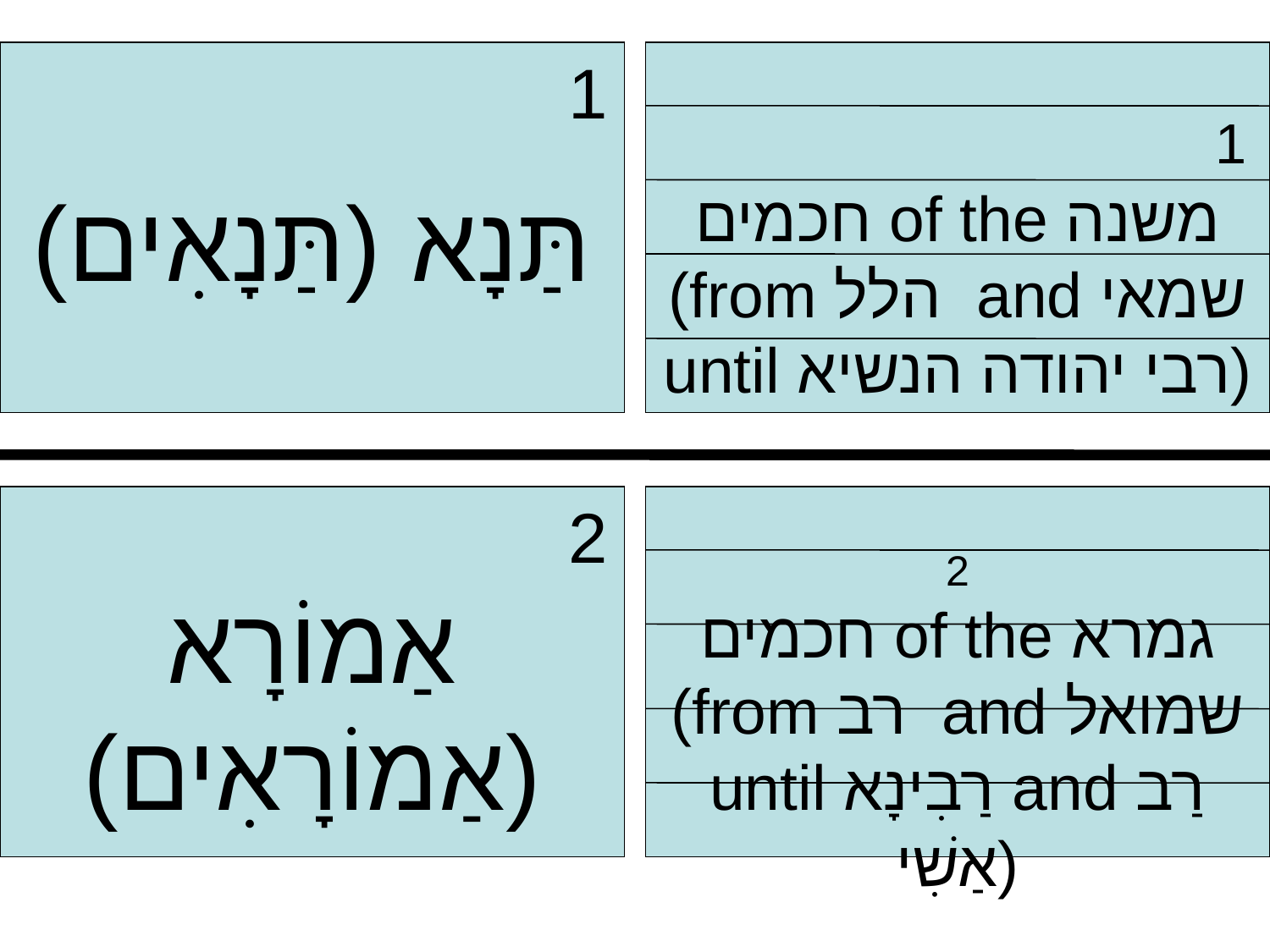

1

תַּנָא (תַּנָאִים)
                            1
חכמים of the משנה (from הלל  and שמאי until רבי יהודה הנשיא)

                            2
אַמוֹרָא
(אַמוֹרָאִים)
                                                 2
חכמים of the גמרא (from רב  and שמואל until רַבִינָא and רַב אַשִׁי)